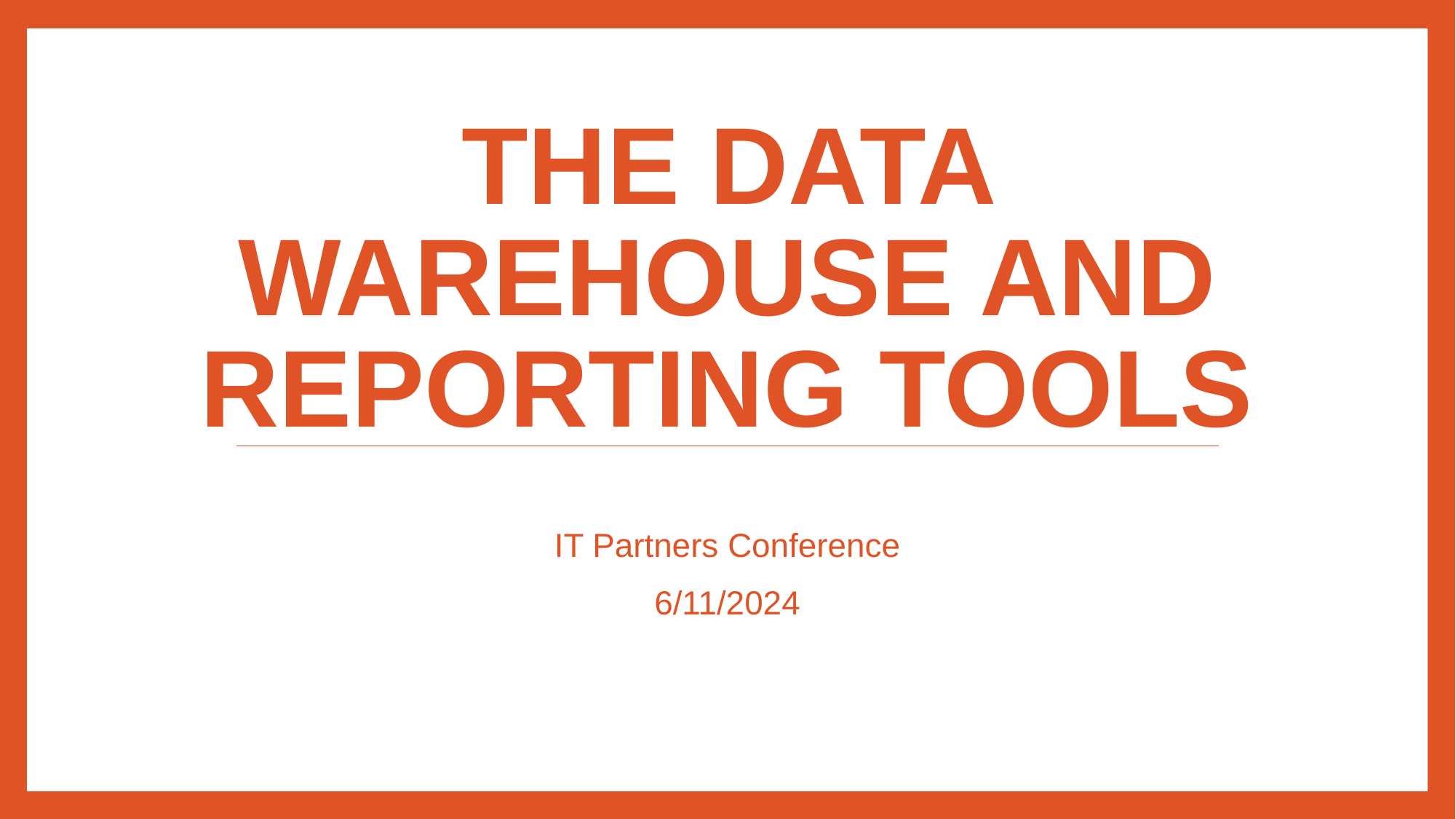

# The Data Warehouse and Reporting Tools

IT Partners Conference
6/11/2024